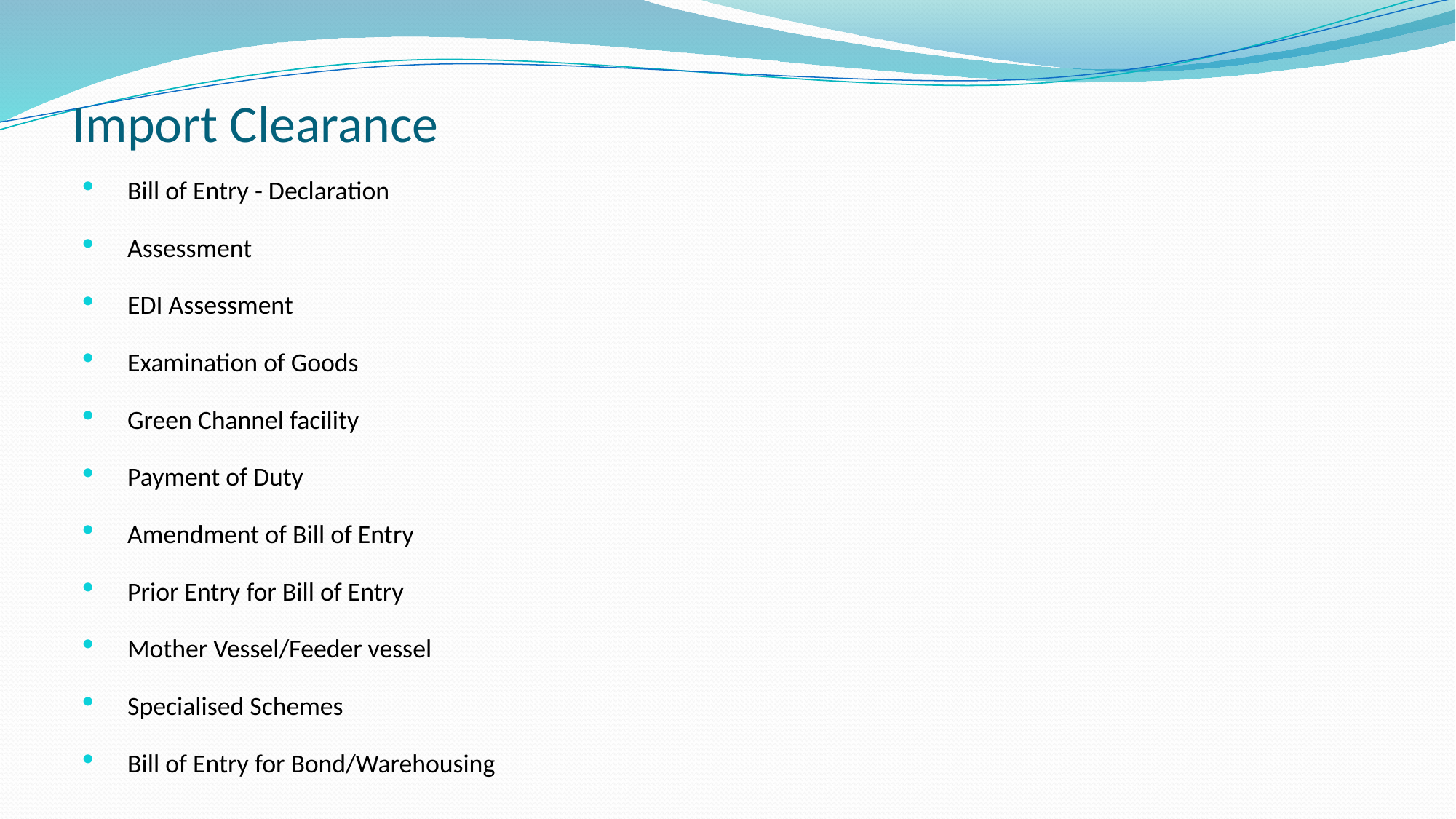

# Import Clearance
Bill of Entry - Declaration
Assessment
EDI Assessment
Examination of Goods
Green Channel facility
Payment of Duty
Amendment of Bill of Entry
Prior Entry for Bill of Entry
Mother Vessel/Feeder vessel
Specialised Schemes
Bill of Entry for Bond/Warehousing